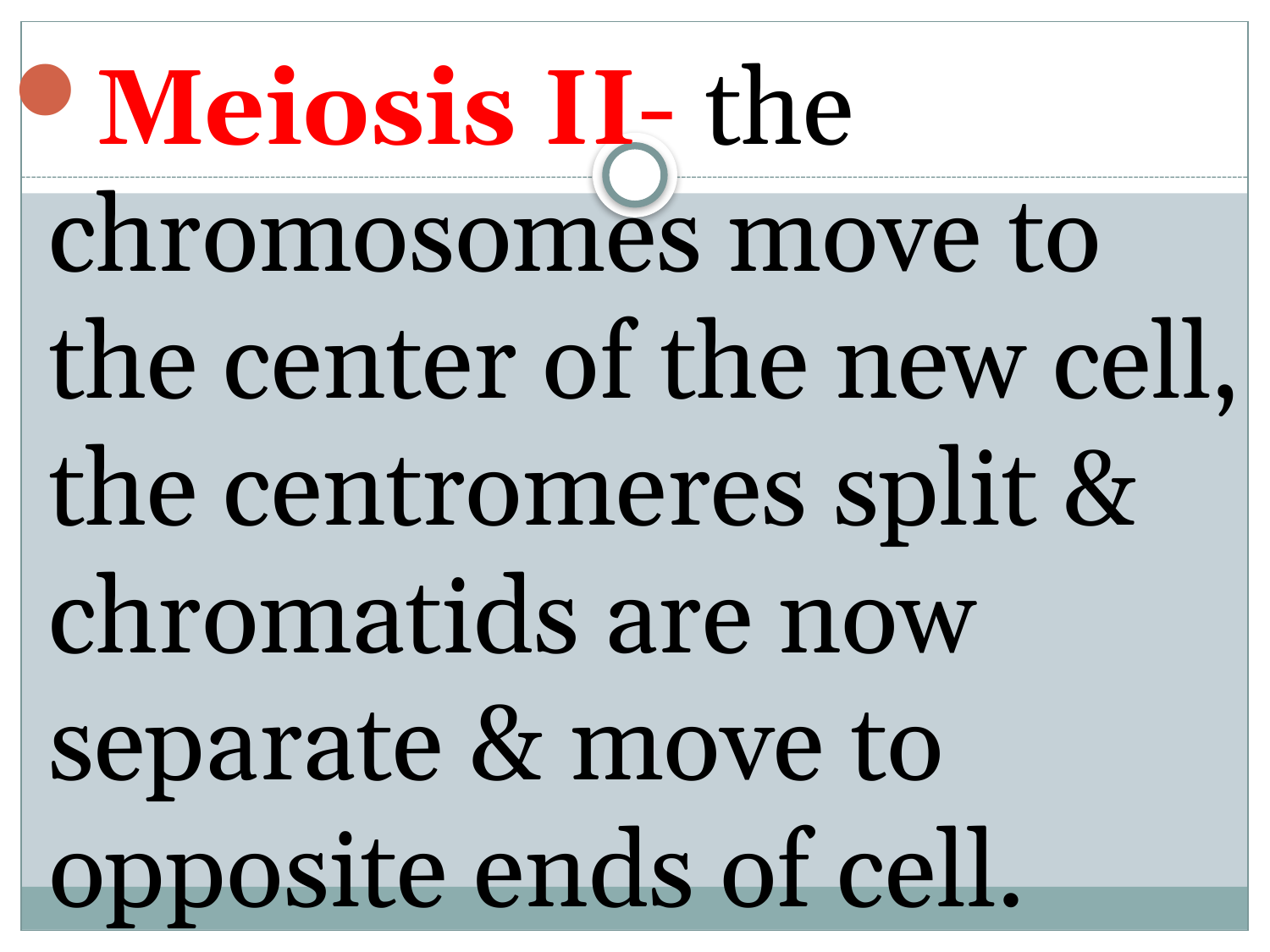

Meiosis II- the chromosomes move to the center of the new cell, the centromeres split & chromatids are now separate & move to opposite ends of cell.